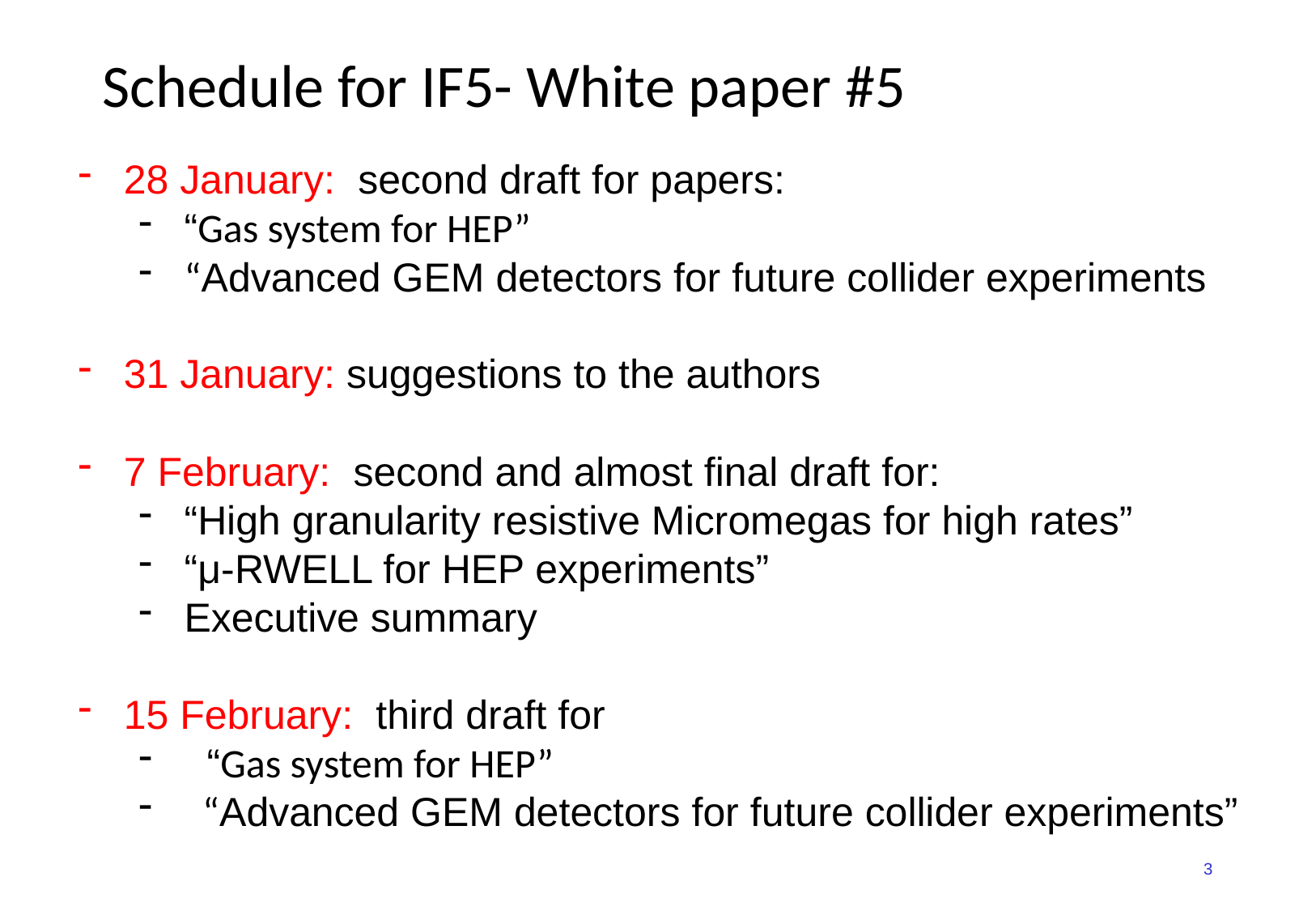

# Schedule for IF5- White paper #5
28 January:  second draft for papers:
“Gas system for HEP”
“Advanced GEM detectors for future collider experiments

31 January: suggestions to the authors

7 February:  second and almost final draft for:
“High granularity resistive Micromegas for high rates”
“μ-RWELL for HEP experiments”
Executive summary

15 February:  third draft for
  “Gas system for HEP”
  “Advanced GEM detectors for future collider experiments”
3